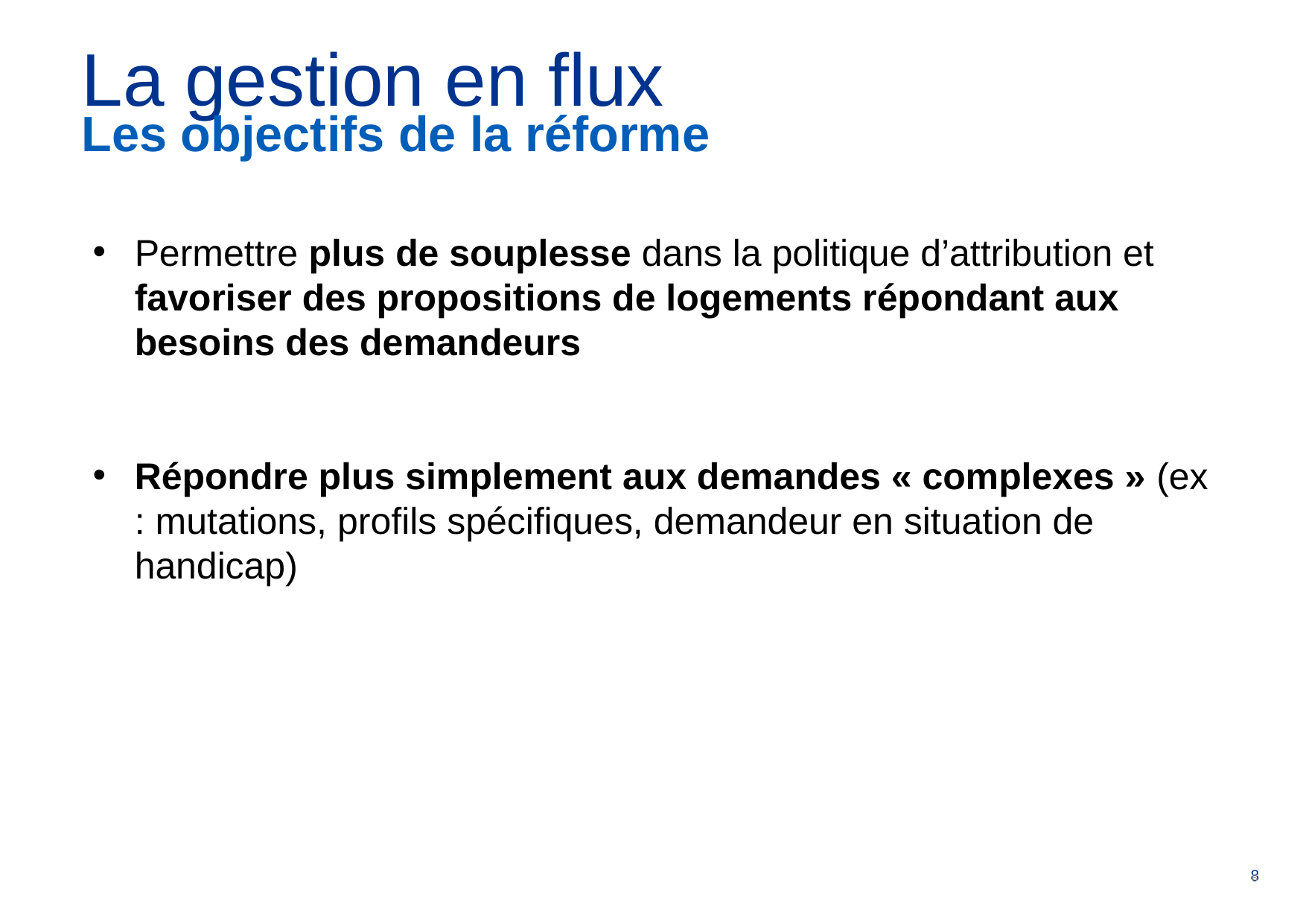

La gestion en flux
Les objectifs de la réforme

Permettre plus de souplesse dans la politique d’attribution et favoriser des propositions de logements répondant aux besoins des demandeurs

Répondre plus simplement aux demandes « complexes » (ex : mutations, profils spécifiques, demandeur en situation de handicap)